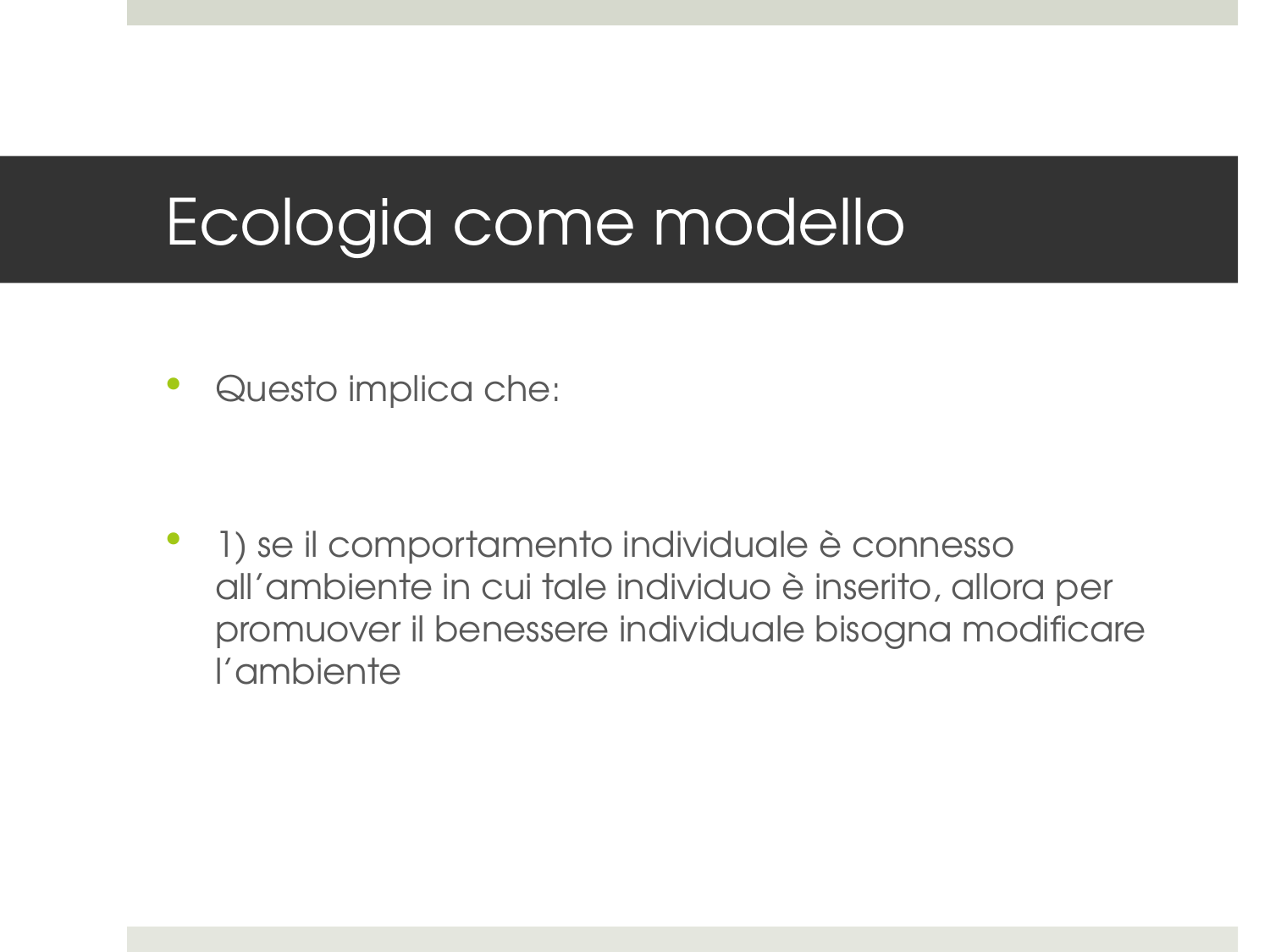

# Ecologia come modello
Questo implica che:

1) se il comportamento individuale è connesso all’ambiente in cui tale individuo è inserito, allora per promuover il benessere individuale bisogna modificare l’ambiente